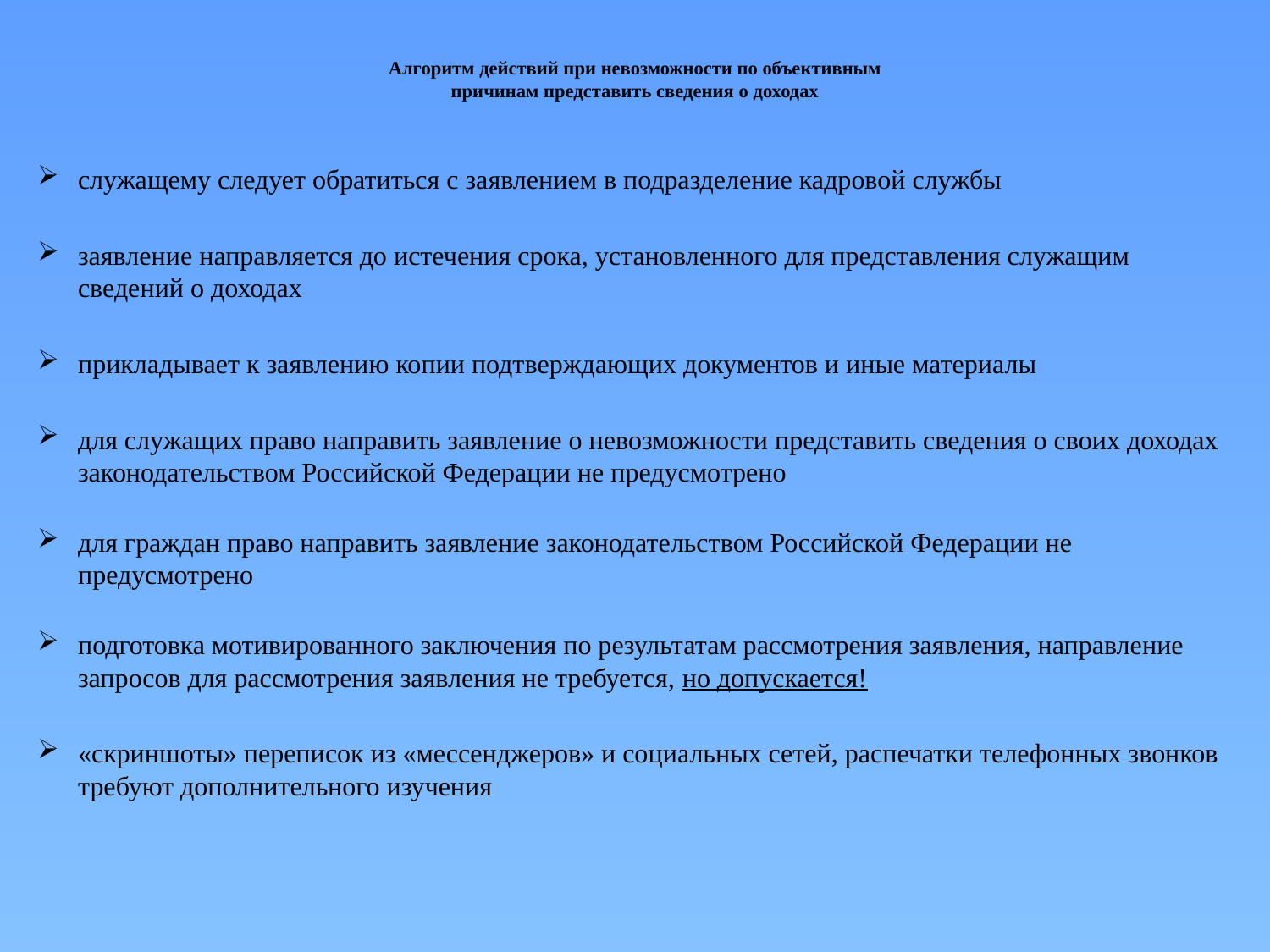

# Алгоритм действий при невозможности по объективным причинам представить сведения о доходах
служащему следует обратиться с заявлением в подразделение кадровой службы

заявление направляется до истечения срока, установленного для представления служащим сведений о доходах

прикладывает к заявлению копии подтверждающих документов и иные материалы

для служащих право направить заявление о невозможности представить сведения о своих доходах законодательством Российской Федерации не предусмотрено
для граждан право направить заявление законодательством Российской Федерации не предусмотрено
подготовка мотивированного заключения по результатам рассмотрения заявления, направление запросов для рассмотрения заявления не требуется, но допускается!

«скриншоты» переписок из «мессенджеров» и социальных сетей, распечатки телефонных звонков требуют дополнительного изучения